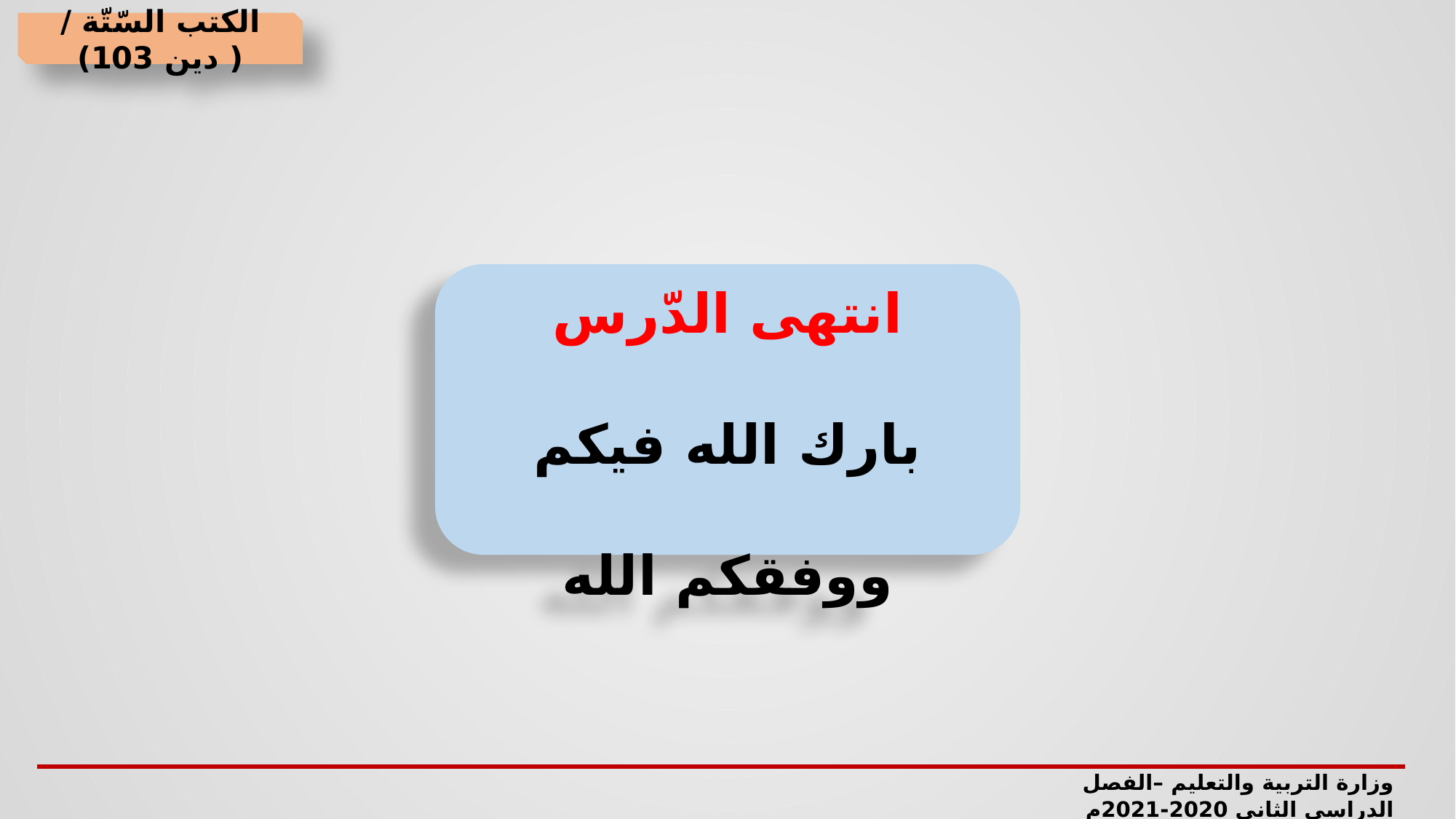

الكتب السّتّة / ( دين 103)
انتهى الدّرس
بارك الله فيكم ووفقكم الله
وزارة التربية والتعليم –الفصل الدراسي الثاني 2020-2021م